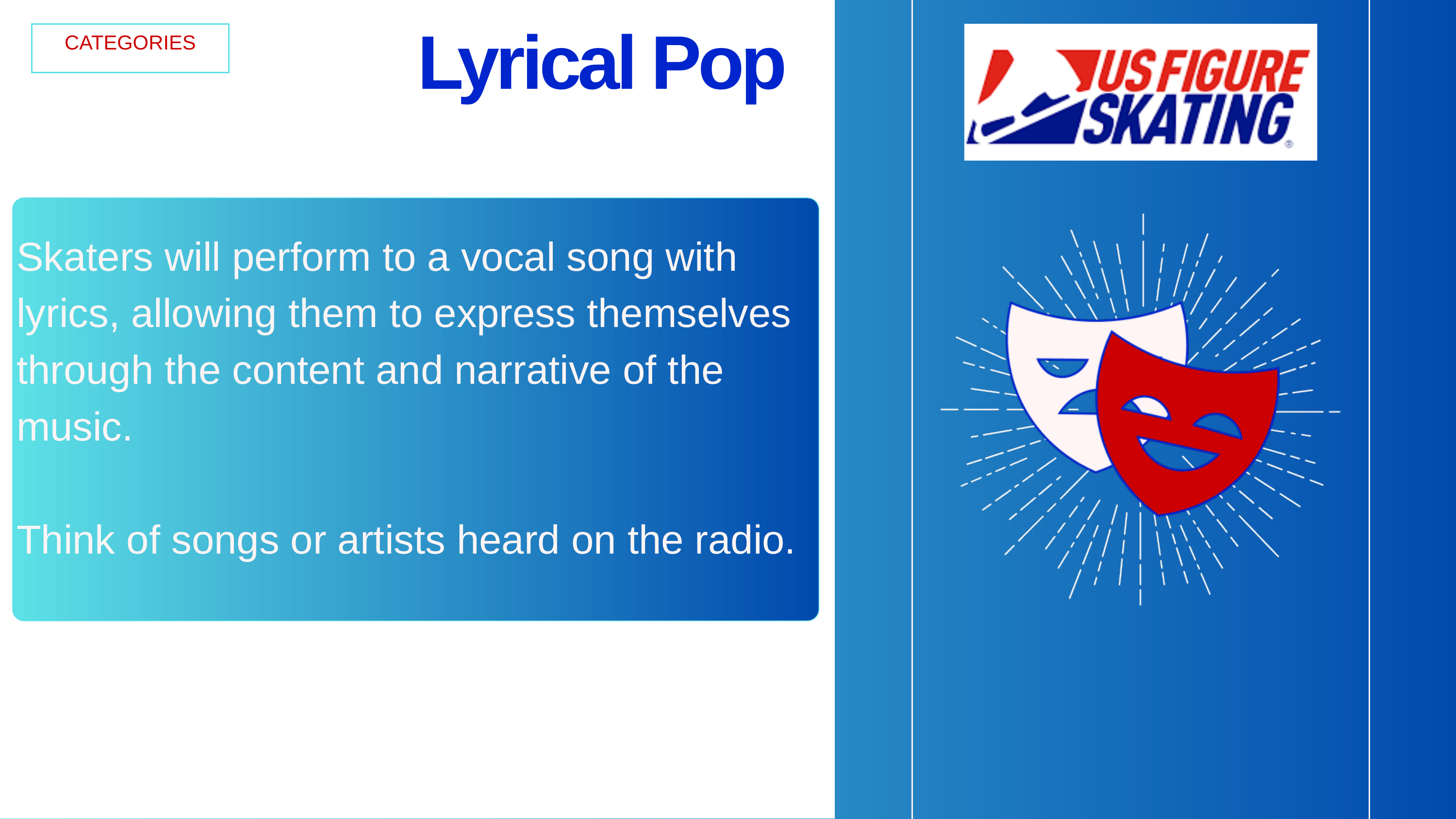

CATEGORIES

Lyrical Pop

Skaters will perform to a vocal song with lyrics, allowing them to express themselves through the content and narrative of the music.

Think of songs or artists heard on the radio.